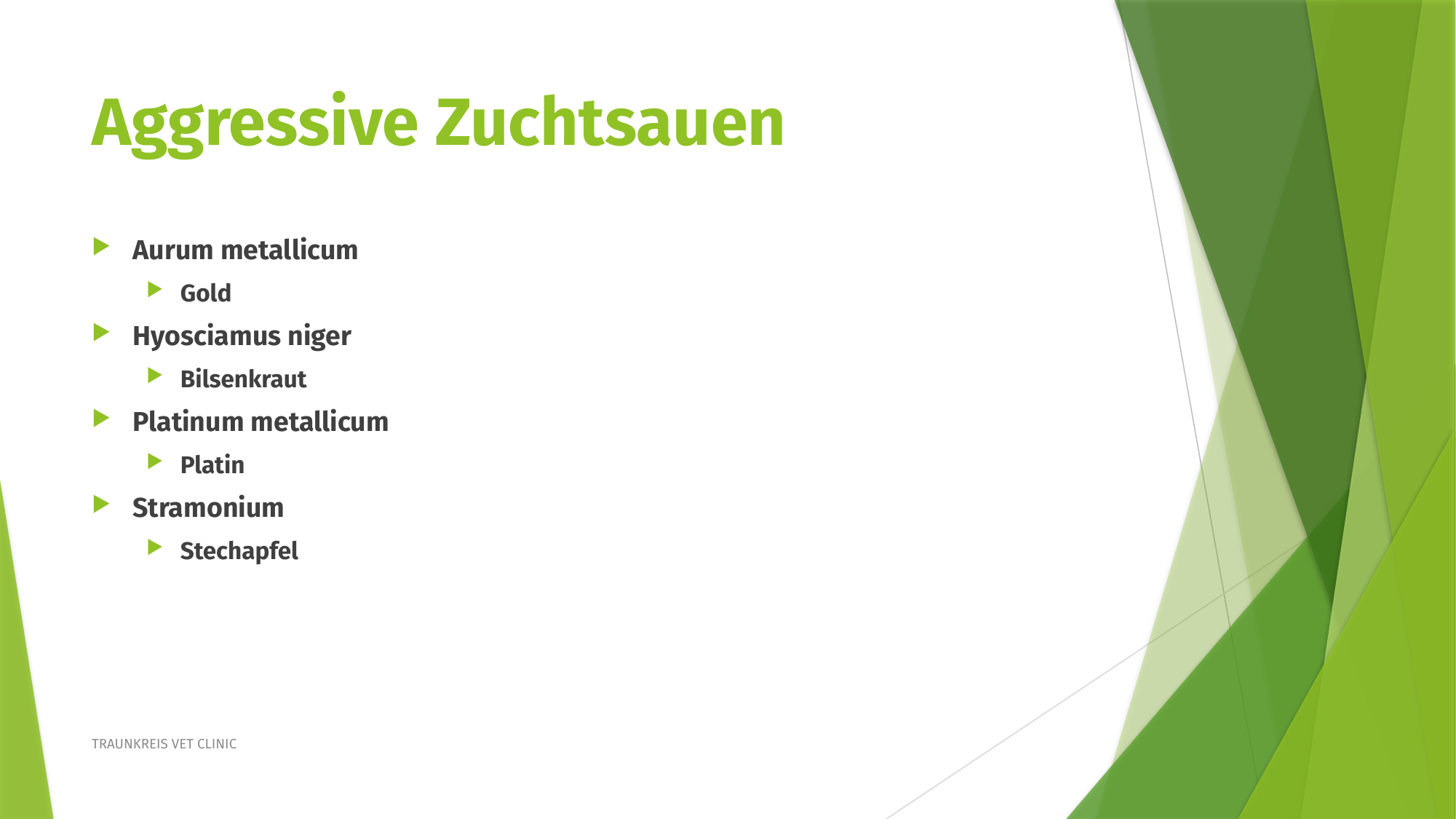

# Aggressive Zuchtsauen
Aurum metallicum
Gold
Hyosciamus niger
Bilsenkraut
Platinum metallicum
Platin
Stramonium
Stechapfel
TRAUNKREIS VET CLINIC